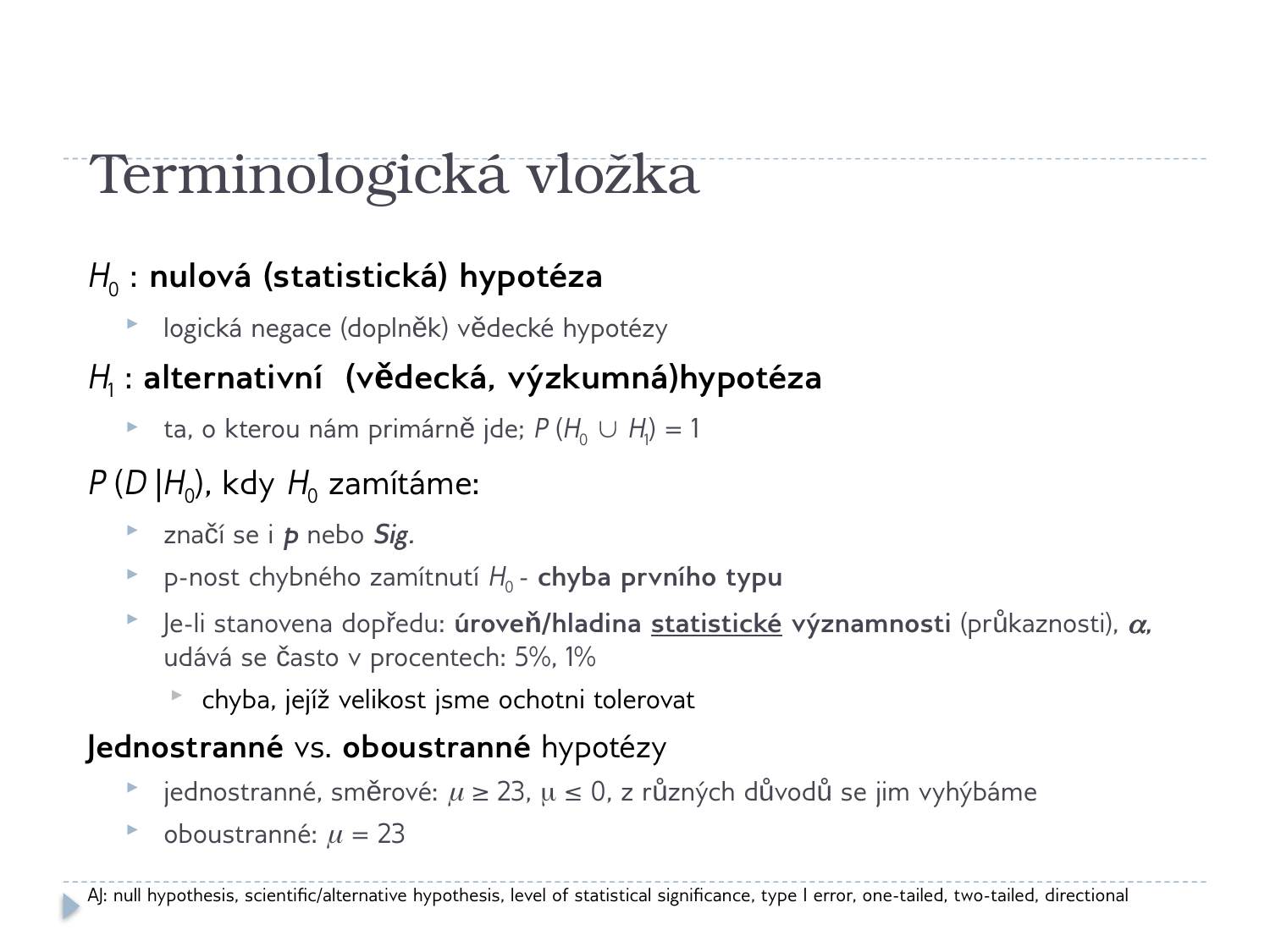

# Terminologická vložka
H0 : nulová (statistická) hypotéza
logická negace (doplněk) vědecké hypotézy
H1 : alternativní  (vědecká, výzkumná)hypotéza
ta, o kterou nám primárně jde; P (H0 ∪ H1) = 1
P (D |H0), kdy H0 zamítáme:
značí se i p nebo Sig.
p-nost chybného zamítnutí H0 - chyba prvního typu
Je-li stanovena dopředu: úroveň/hladina statistické významnosti (průkaznosti), α, udává se často v procentech: 5%, 1%
chyba, jejíž velikost jsme ochotni tolerovat
Jednostranné vs. oboustranné hypotézy
jednostranné, směrové: μ ≥ 23, μ ≤ 0, z různých důvodů se jim vyhýbáme
oboustranné: μ = 23

AJ: null hypothesis, scientific/alternative hypothesis, level of statistical significance, type I error, one-tailed, two-tailed, directional